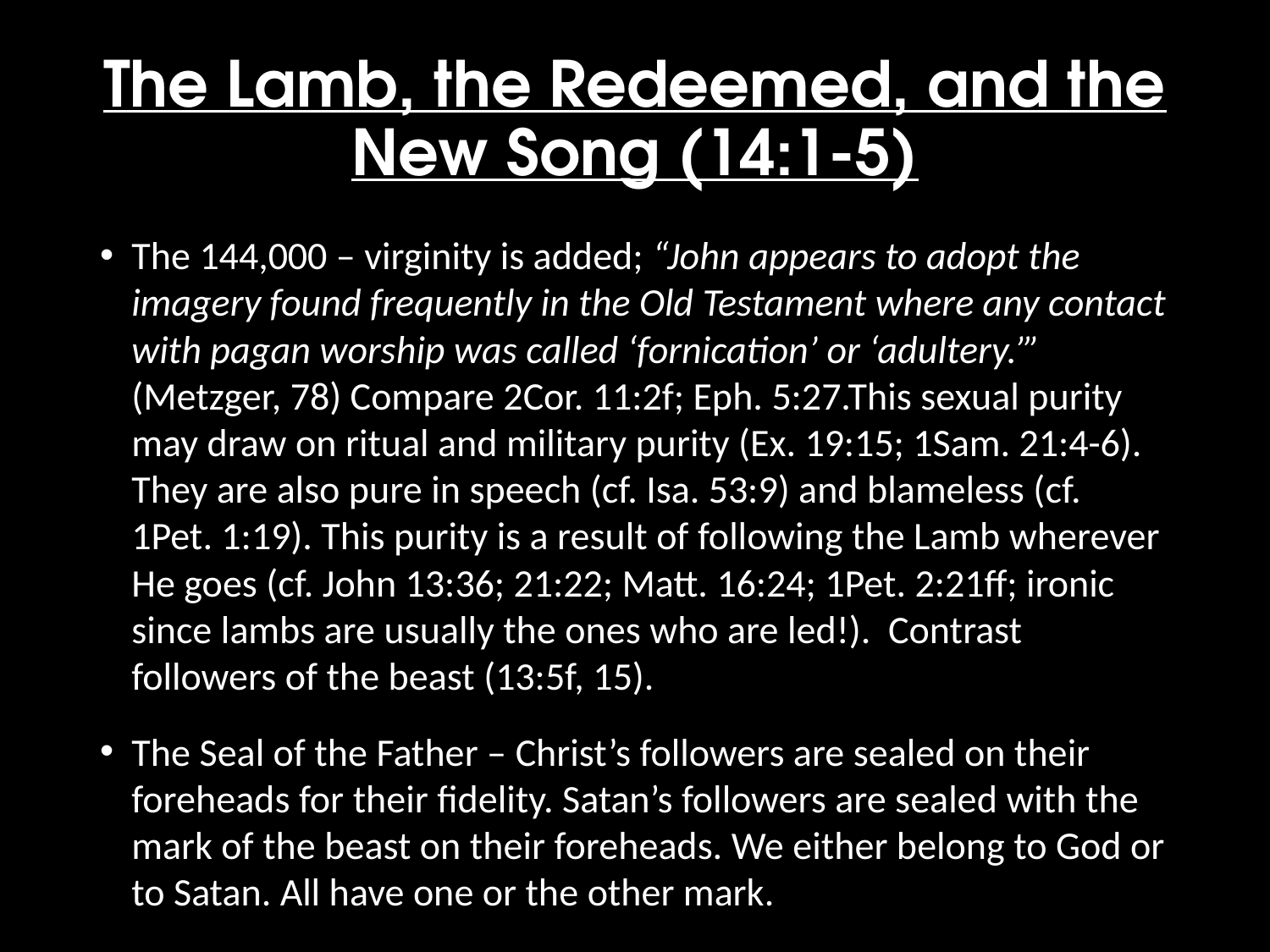

# The Lamb, the Redeemed, and the New Song (14:1-5)
The 144,000 – virginity is added; “John appears to adopt the imagery found frequently in the Old Testament where any contact with pagan worship was called ‘fornication’ or ‘adultery.’” (Metzger, 78) Compare 2Cor. 11:2f; Eph. 5:27.This sexual purity may draw on ritual and military purity (Ex. 19:15; 1Sam. 21:4-6). They are also pure in speech (cf. Isa. 53:9) and blameless (cf. 1Pet. 1:19). This purity is a result of following the Lamb wherever He goes (cf. John 13:36; 21:22; Matt. 16:24; 1Pet. 2:21ff; ironic since lambs are usually the ones who are led!).  Contrast followers of the beast (13:5f, 15).
The Seal of the Father – Christ’s followers are sealed on their foreheads for their fidelity. Satan’s followers are sealed with the mark of the beast on their foreheads. We either belong to God or to Satan. All have one or the other mark.